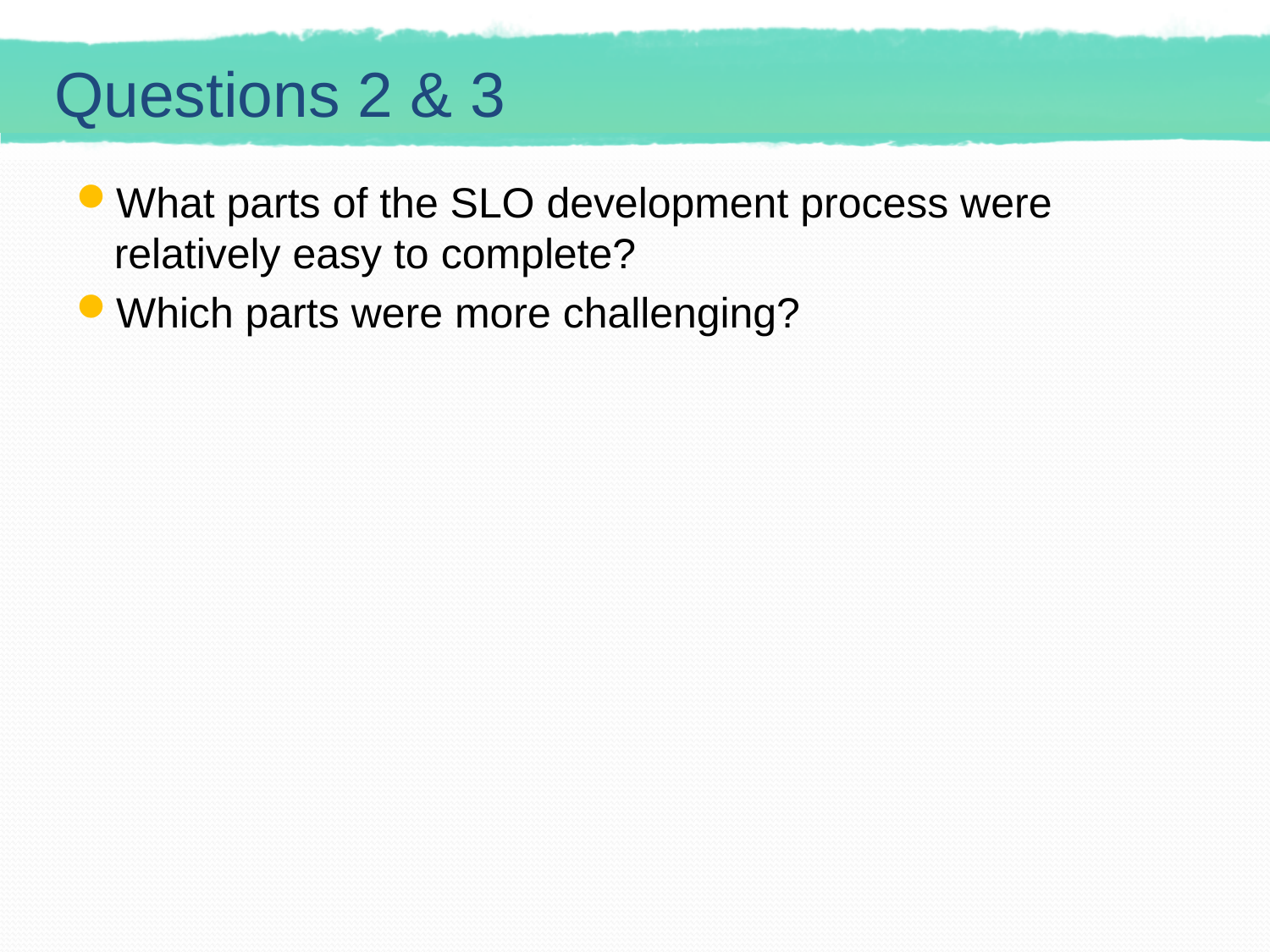

# Questions 2 & 3
What parts of the SLO development process were relatively easy to complete?
Which parts were more challenging?